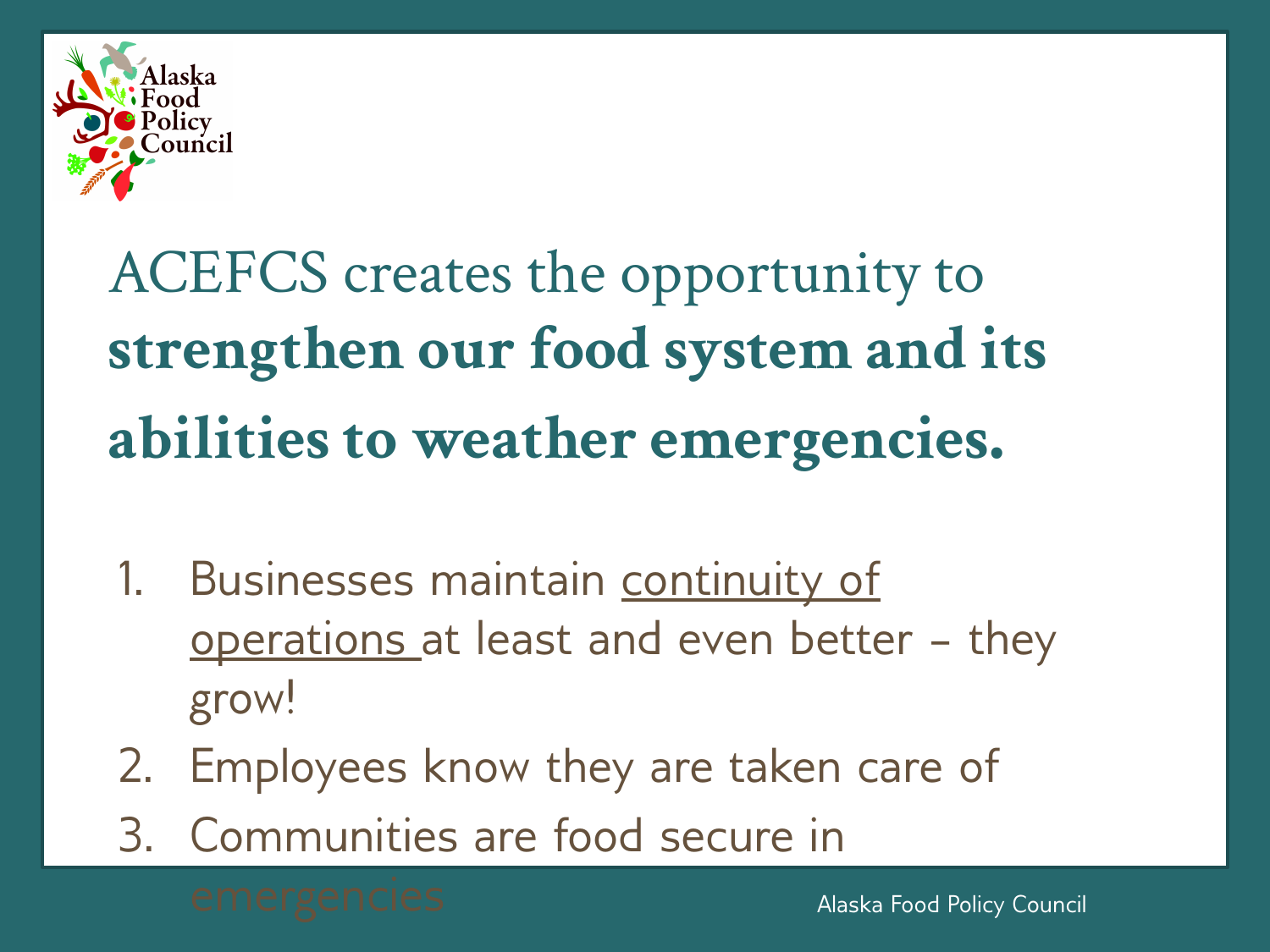

# ACEFCS creates the opportunity to strengthen our food system and its abilities to weather emergencies.
Businesses maintain continuity of operations at least and even better – they grow!
Employees know they are taken care of
Communities are food secure in emergencies
Alaska Food Policy Council